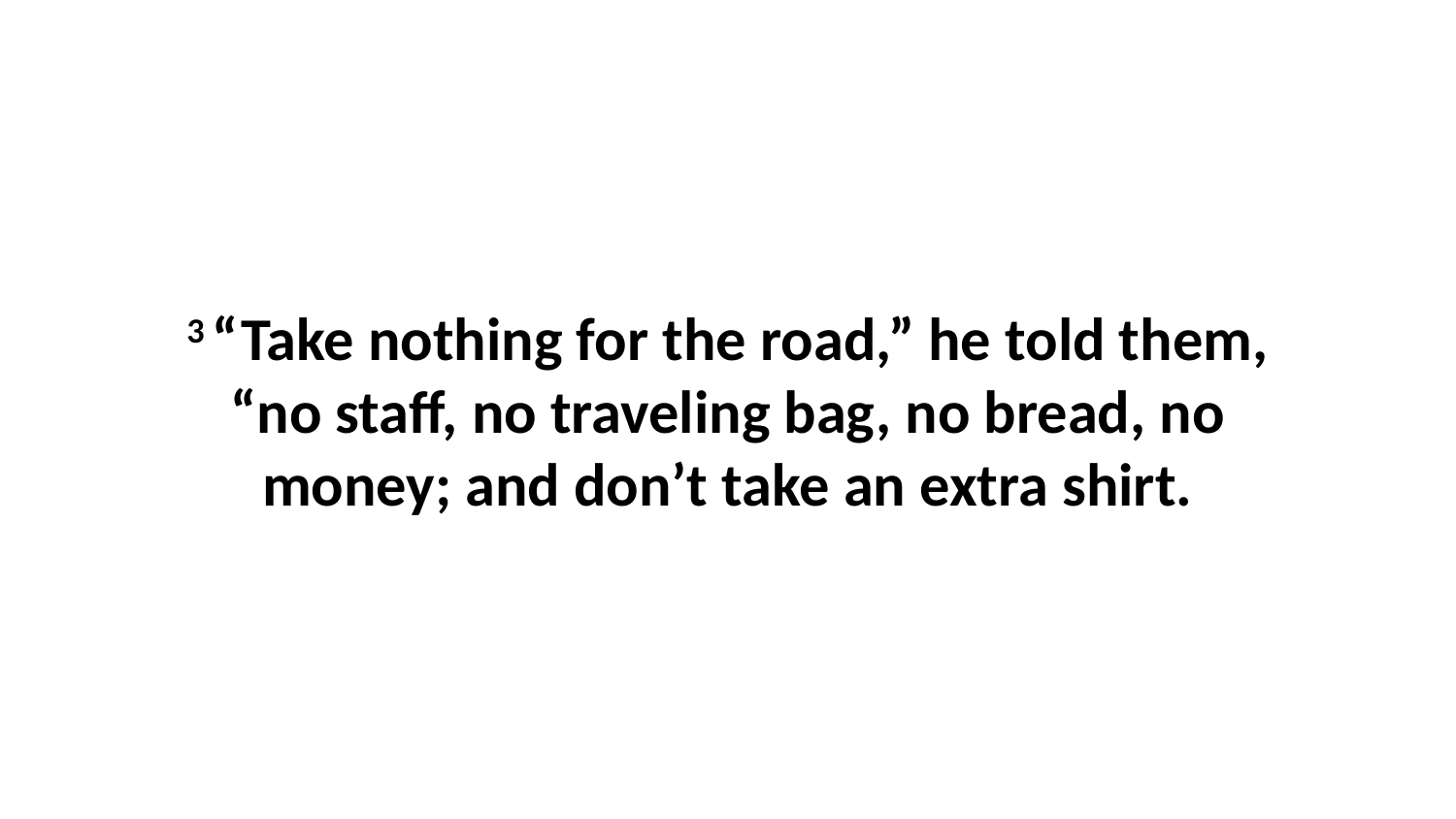

3 “Take nothing for the road,” he told them, “no staff, no traveling bag, no bread, no money; and don’t take an extra shirt.